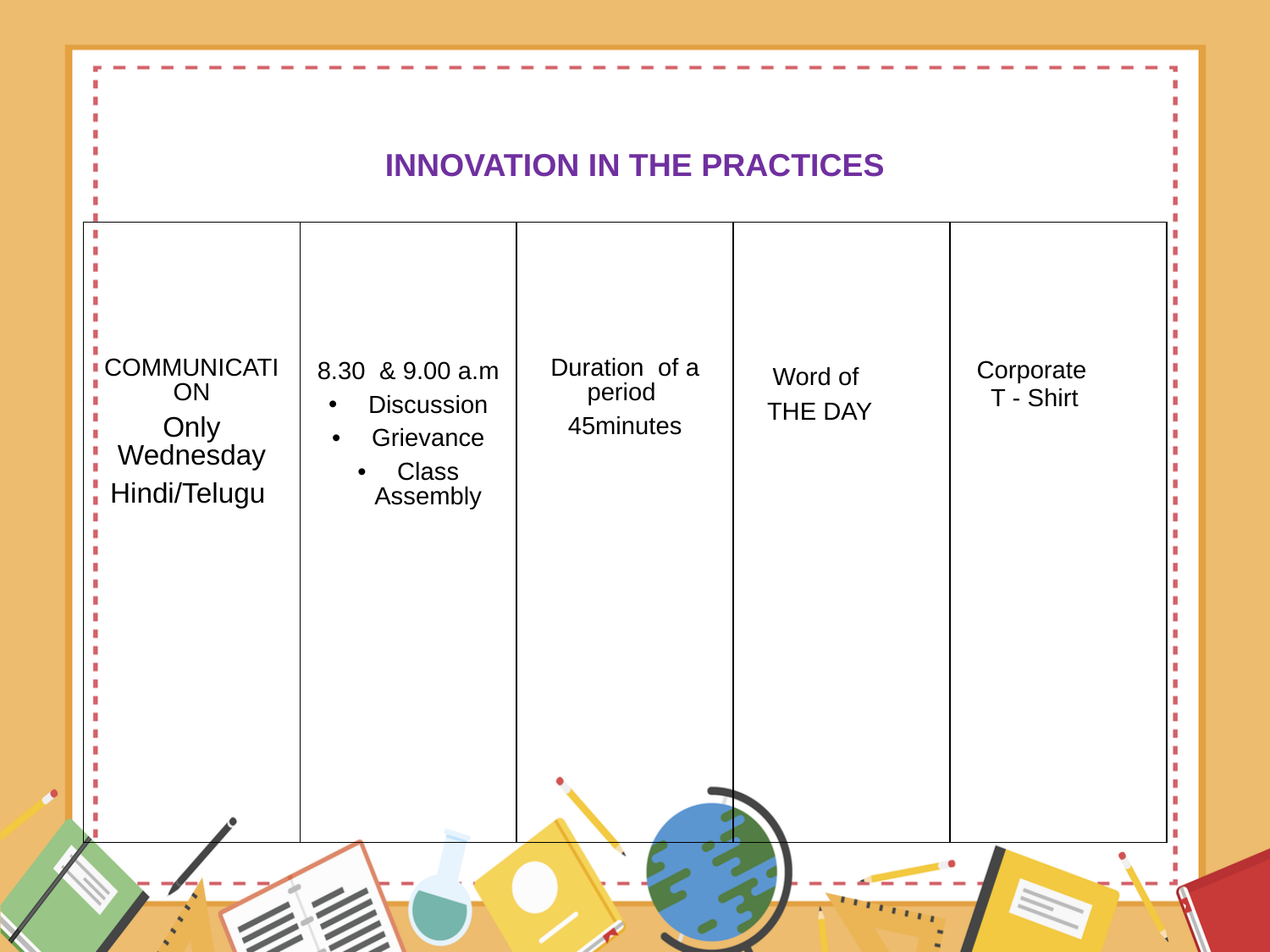

# INNOVATION IN THE PRACTICES
| COMMUNICATION Only Wednesday Hindi/Telugu | 8.30 & 9.00 a.m Discussion Grievance Class Assembly | Duration of a period 45minutes | Word of THE DAY | Corporate T - Shirt |
| --- | --- | --- | --- | --- |